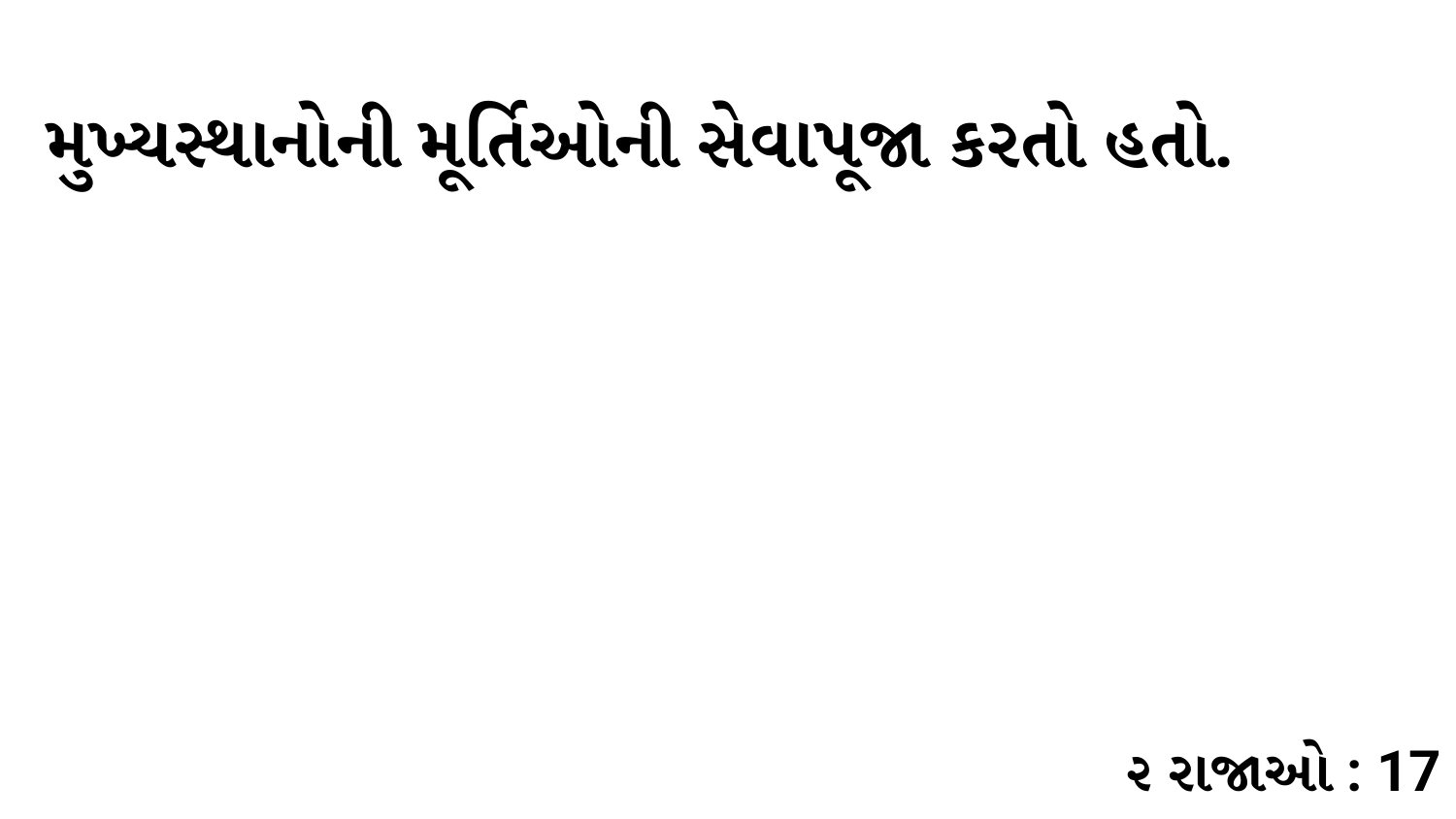

મુખ્યસ્થાનોની મૂર્તિઓની સેવાપૂજા કરતો હતો.
૨ રાજાઓ : 17